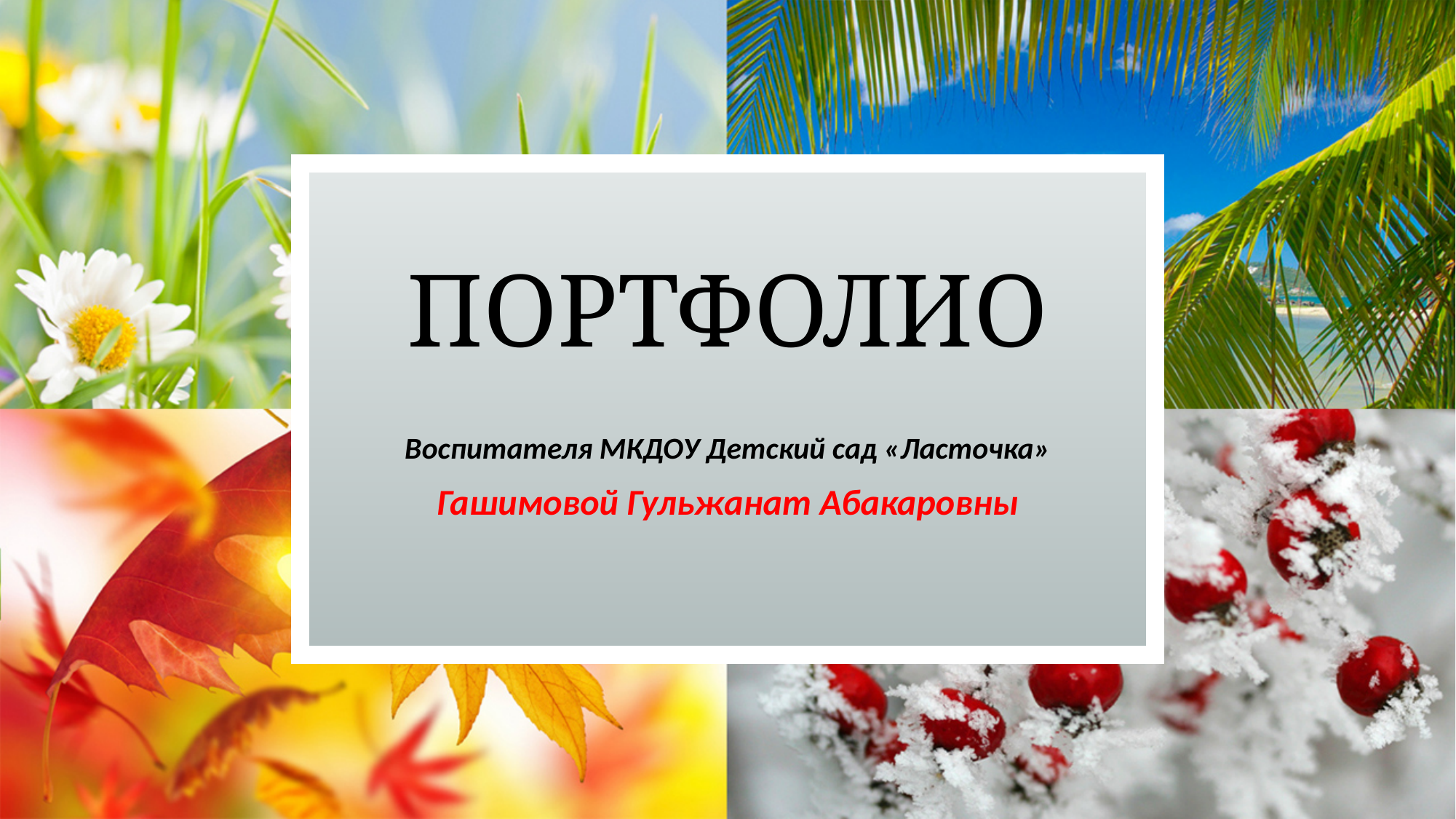

# ПОРТФОЛИО
Воспитателя МКДОУ Детский сад «Ласточка»
Гашимовой Гульжанат Абакаровны